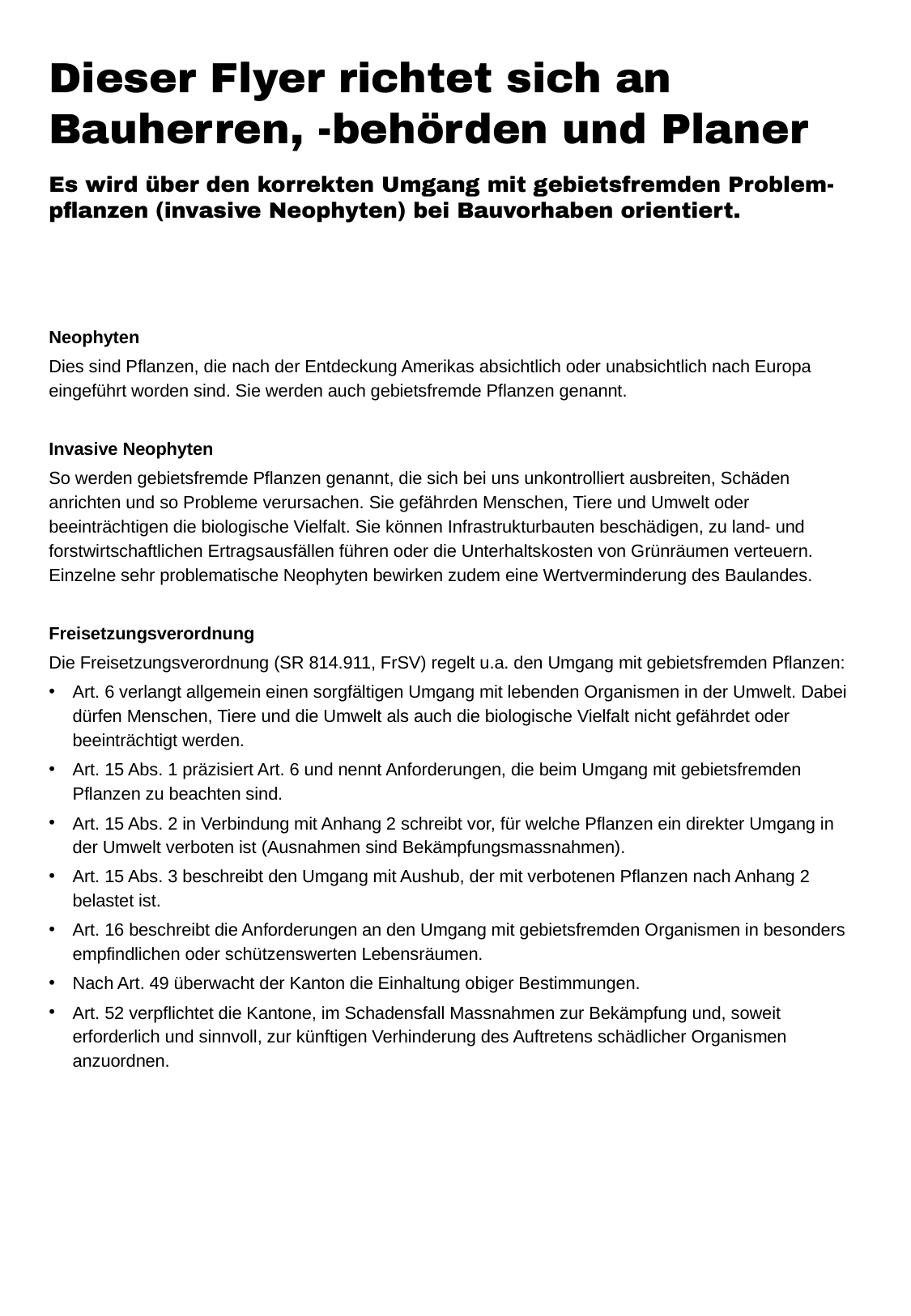

Dieser Flyer richtet sich an
Bauherren, -behörden und Planer

Es wird über den korrekten Umgang mit gebietsfremden Problem-pflanzen (invasive Neophyten) bei Bauvorhaben orientiert.
Neophyten
Dies sind Pflanzen, die nach der Entdeckung Amerikas absichtlich oder unabsichtlich nach Europa eingeführt worden sind. Sie werden auch gebietsfremde Pflanzen genannt.

Invasive Neophyten
So werden gebietsfremde Pflanzen genannt, die sich bei uns unkontrolliert ausbreiten, Schäden anrichten und so Probleme verursachen. Sie gefährden Menschen, Tiere und Umwelt oder beeinträchtigen die biologische Vielfalt. Sie können Infrastrukturbauten beschädigen, zu land- und forstwirtschaftlichen Ertragsausfällen führen oder die Unterhaltskosten von Grünräumen verteuern. Einzelne sehr problematische Neophyten bewirken zudem eine Wertverminderung des Baulandes.

Freisetzungsverordnung
Die Freisetzungsverordnung (SR 814.911, FrSV) regelt u.a. den Umgang mit gebietsfremden Pflanzen:
Art. 6 verlangt allgemein einen sorgfältigen Umgang mit lebenden Organismen in der Umwelt. Dabei dürfen Menschen, Tiere und die Umwelt als auch die biologische Vielfalt nicht gefährdet oder beeinträchtigt werden.
Art. 15 Abs. 1 präzisiert Art. 6 und nennt Anforderungen, die beim Umgang mit gebietsfremden Pflanzen zu beachten sind.
Art. 15 Abs. 2 in Verbindung mit Anhang 2 schreibt vor, für welche Pflanzen ein direkter Umgang in der Umwelt verboten ist (Ausnahmen sind Bekämpfungsmassnahmen).
Art. 15 Abs. 3 beschreibt den Umgang mit Aushub, der mit verbotenen Pflanzen nach Anhang 2 belastet ist.
Art. 16 beschreibt die Anforderungen an den Umgang mit gebietsfremden Organismen in besonders empfindlichen oder schützenswerten Lebensräumen.
Nach Art. 49 überwacht der Kanton die Einhaltung obiger Bestimmungen.
Art. 52 verpflichtet die Kantone, im Schadensfall Massnahmen zur Bekämpfung und, soweit erforderlich und sinnvoll, zur künftigen Verhinderung des Auftretens schädlicher Organismen anzuordnen.